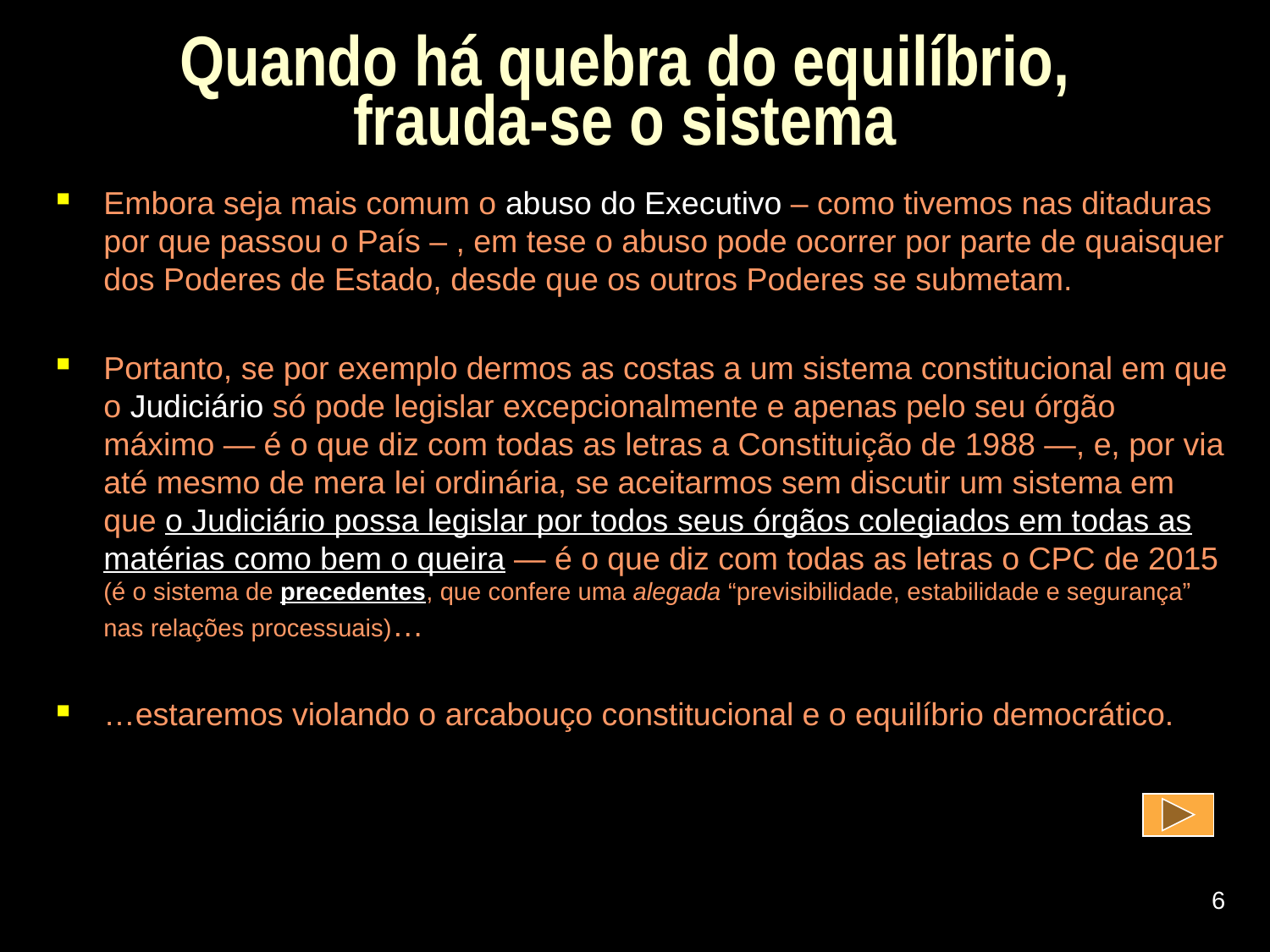

# Quando há quebra do equilíbrio, frauda-se o sistema
Embora seja mais comum o abuso do Executivo – como tivemos nas ditaduras por que passou o País – , em tese o abuso pode ocorrer por parte de quaisquer dos Poderes de Estado, desde que os outros Poderes se submetam.

Portanto, se por exemplo dermos as costas a um sistema constitucional em que o Judiciário só pode legislar excepcionalmente e apenas pelo seu órgão máximo — é o que diz com todas as letras a Constituição de 1988 —, e, por via até mesmo de mera lei ordinária, se aceitarmos sem discutir um sistema em que o Judiciário possa legislar por todos seus órgãos colegiados em todas as matérias como bem o queira — é o que diz com todas as letras o CPC de 2015 (é o sistema de precedentes, que confere uma alegada “previsibilidade, estabilidade e segurança” nas relações processuais)…

…estaremos violando o arcabouço constitucional e o equilíbrio democrático.

6